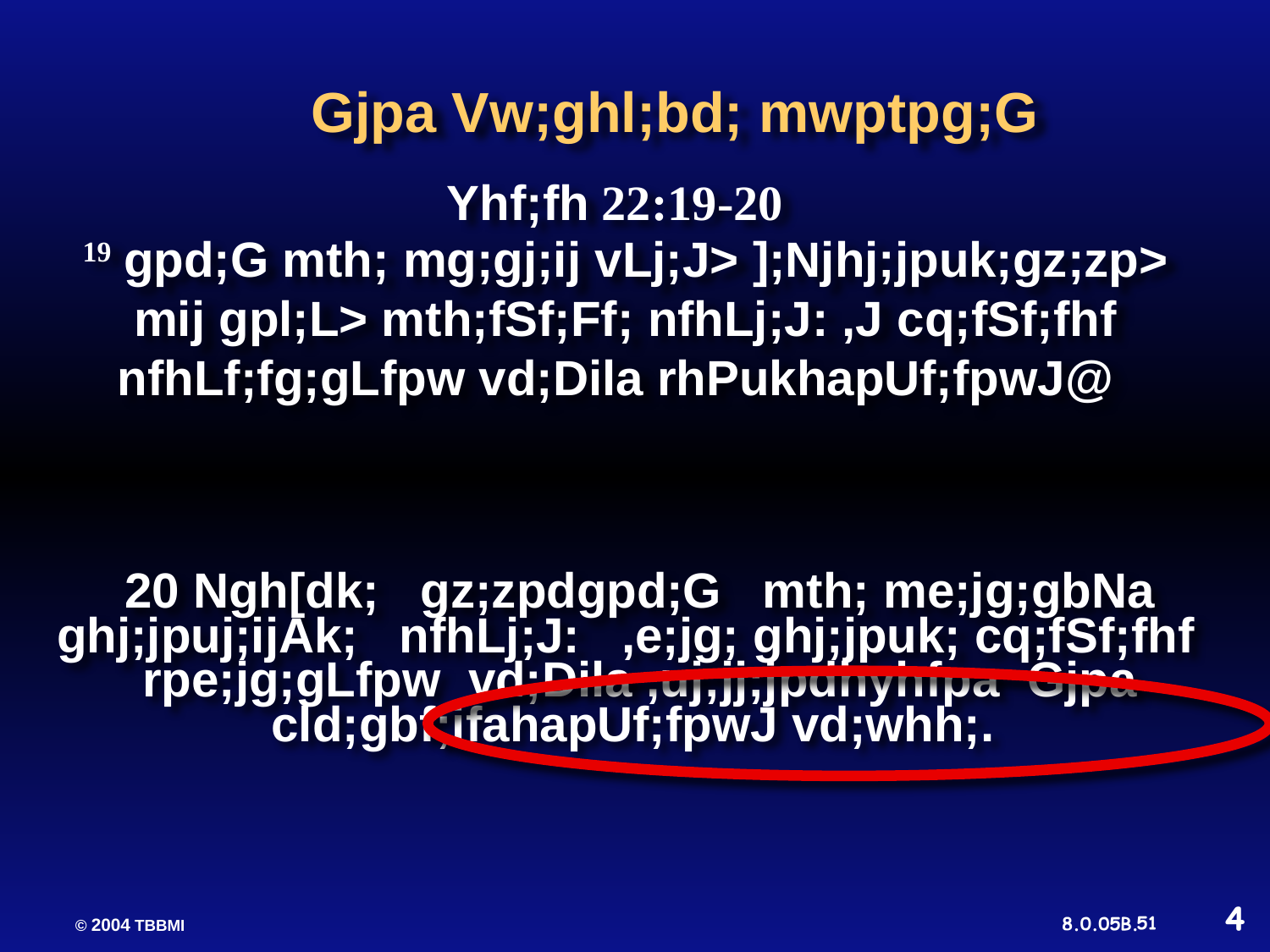

Gjpa Vw;ghl;bd; mwptpg;G
Yhf;fh 22:19-20
19 gpd;G mth; mg;gj;ij vLj;J> ];Njhj;jpuk;gz;zp> mij gpl;L> mth;fSf;Ff; nfhLj;J: ,J cq;fSf;fhf nfhLf;fg;gLfpw vd;Dila rhPukhapUf;fpwJ@

 20 Ngh[dk;   gz;zpdgpd;G   mth; me;jg;gbNa ghj;jpuj;ijAk;   nfhLj;J:   ,e;jg; ghj;jpuk; cq;fSf;fhf   rpe;jg;gLfpw  vd;Dila ,uj;jj;jpdhyhfpa  Gjpa cld;gbf;ifahapUf;fpwJ vd;whh;.

4

51